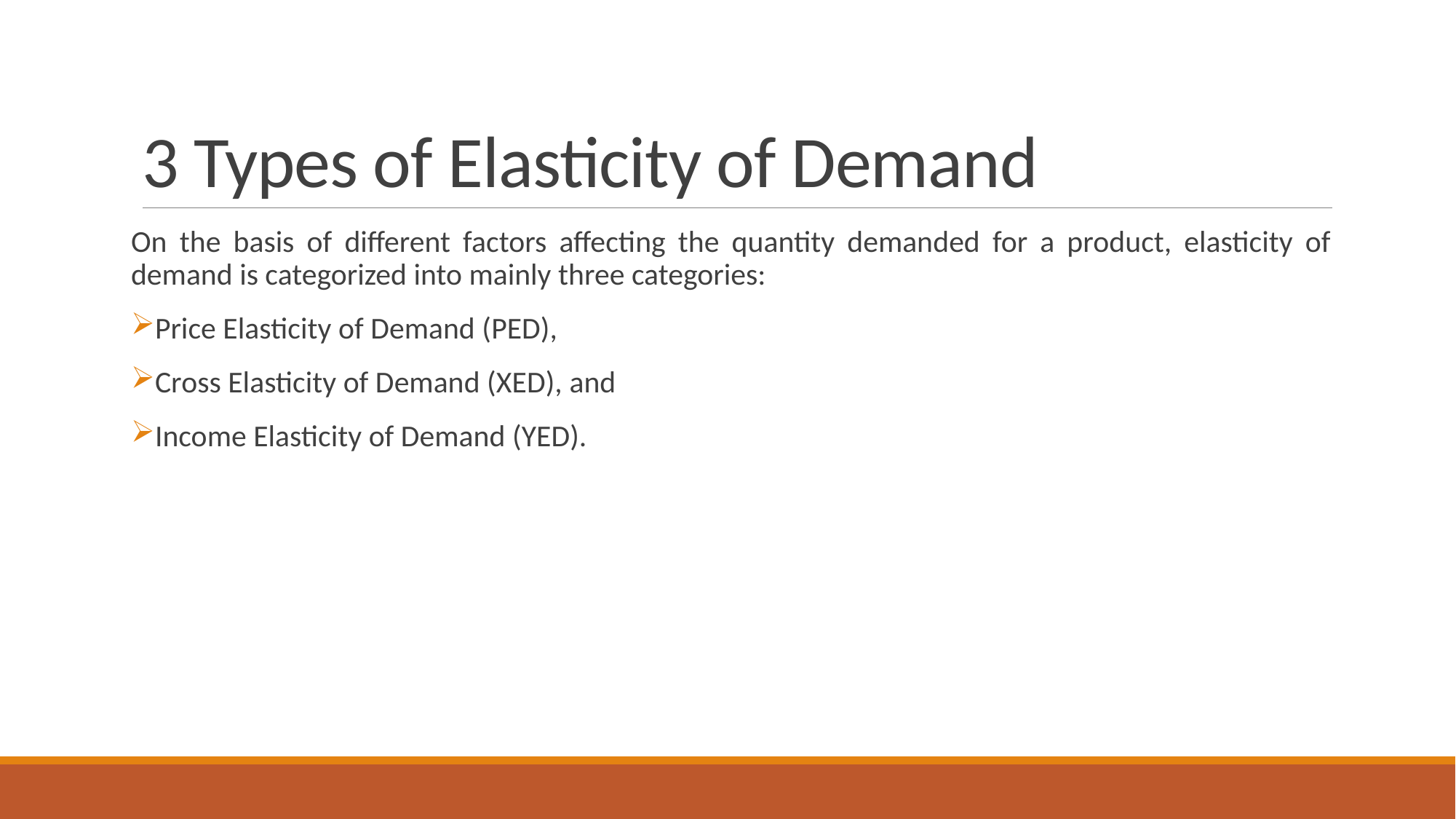

# 3 Types of Elasticity of Demand
On the basis of different factors affecting the quantity demanded for a product, elasticity of demand is categorized into mainly three categories:
Price Elasticity of Demand (PED),
Cross Elasticity of Demand (XED), and
Income Elasticity of Demand (YED).